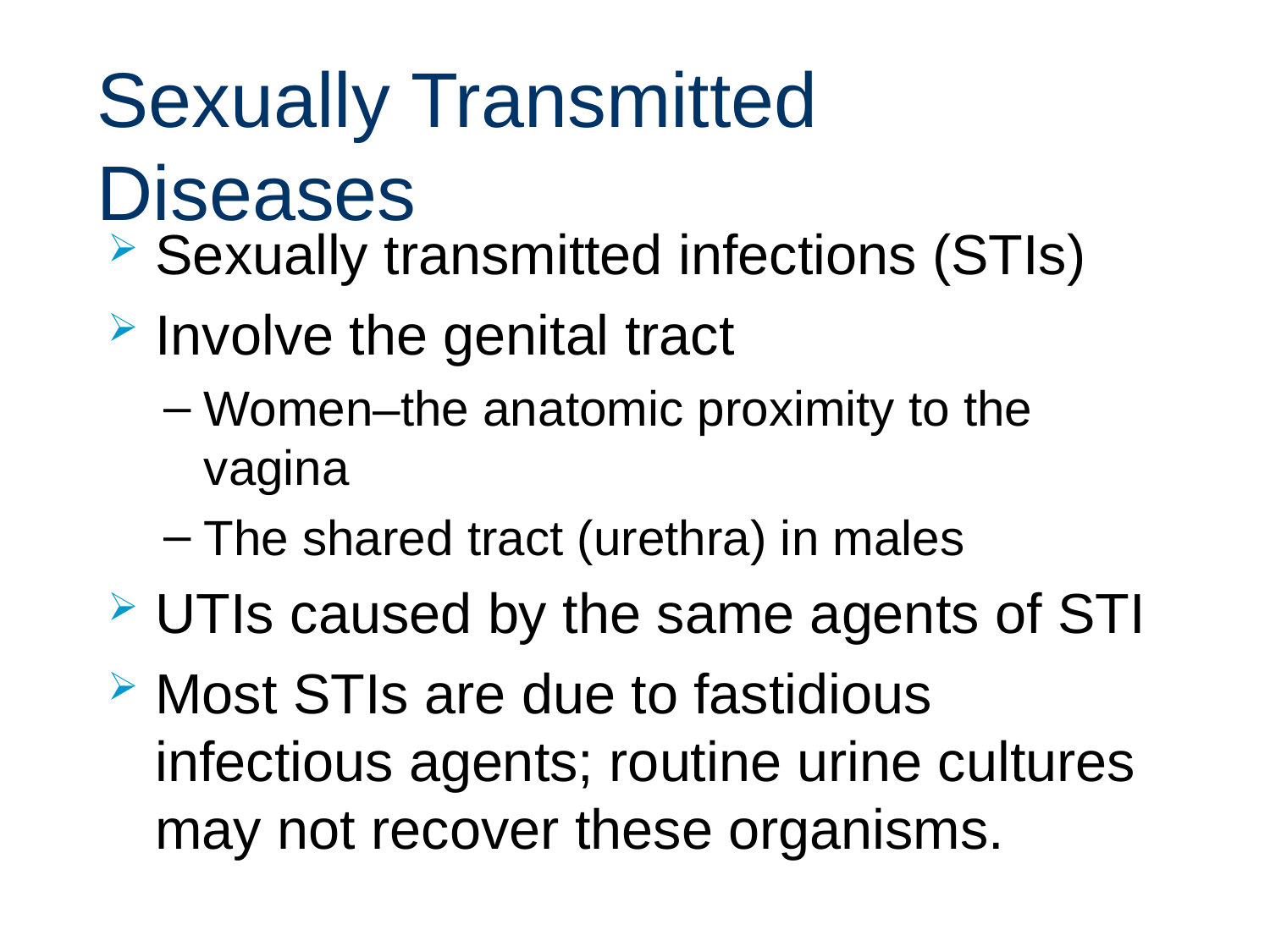

# Sexually Transmitted Diseases
Sexually transmitted infections (STIs)
Involve the genital tract
Women–the anatomic proximity to the vagina
The shared tract (urethra) in males
UTIs caused by the same agents of STI
Most STIs are due to fastidious infectious agents; routine urine cultures may not recover these organisms.